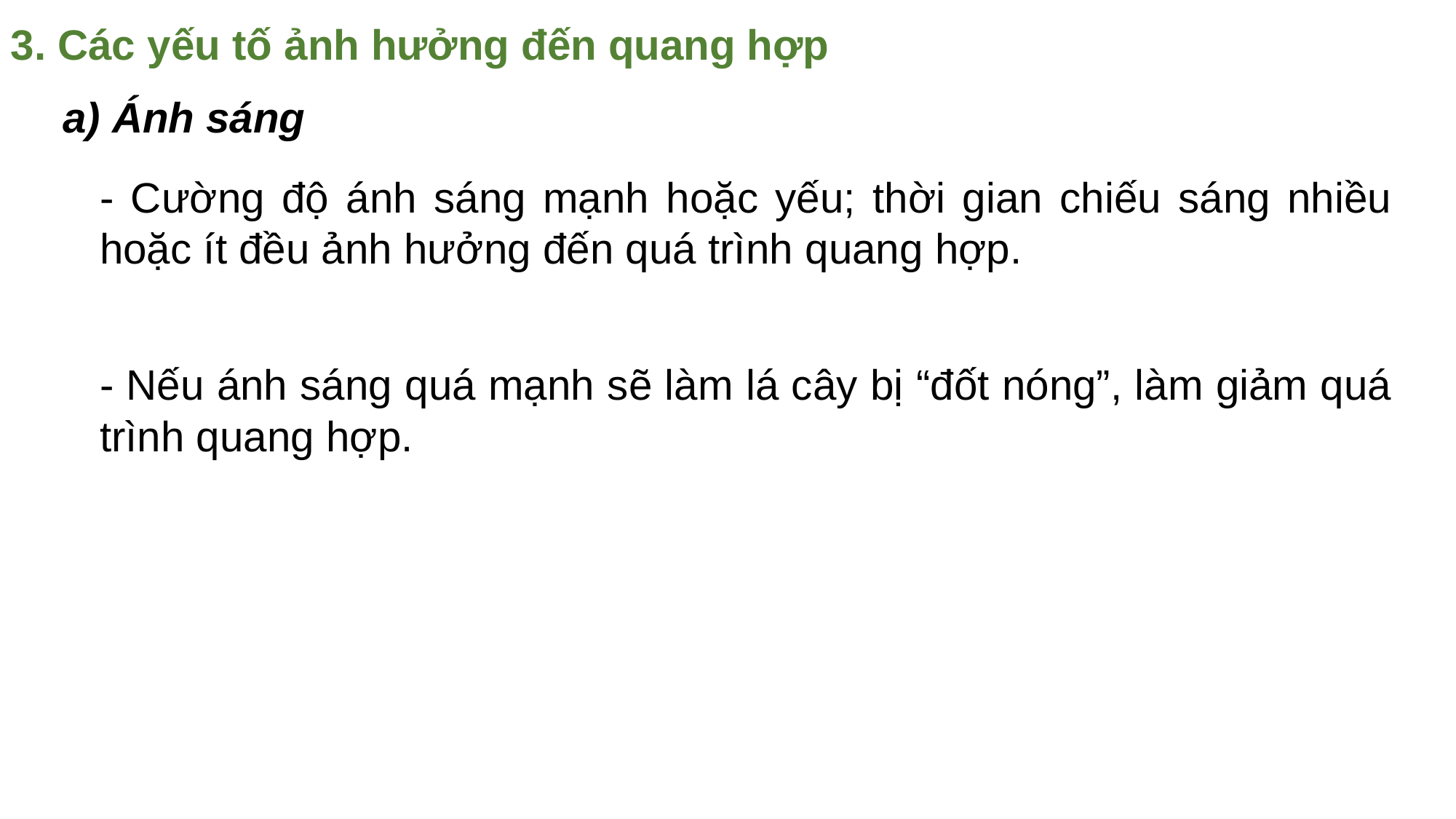

3. Các yếu tố ảnh hưởng đến quang hợp
a) Ánh sáng
- Cường độ ánh sáng mạnh hoặc yếu; thời gian chiếu sáng nhiều hoặc ít đều ảnh hưởng đến quá trình quang hợp.
- Nếu ánh sáng quá mạnh sẽ làm lá cây bị “đốt nóng”, làm giảm quá trình quang hợp.